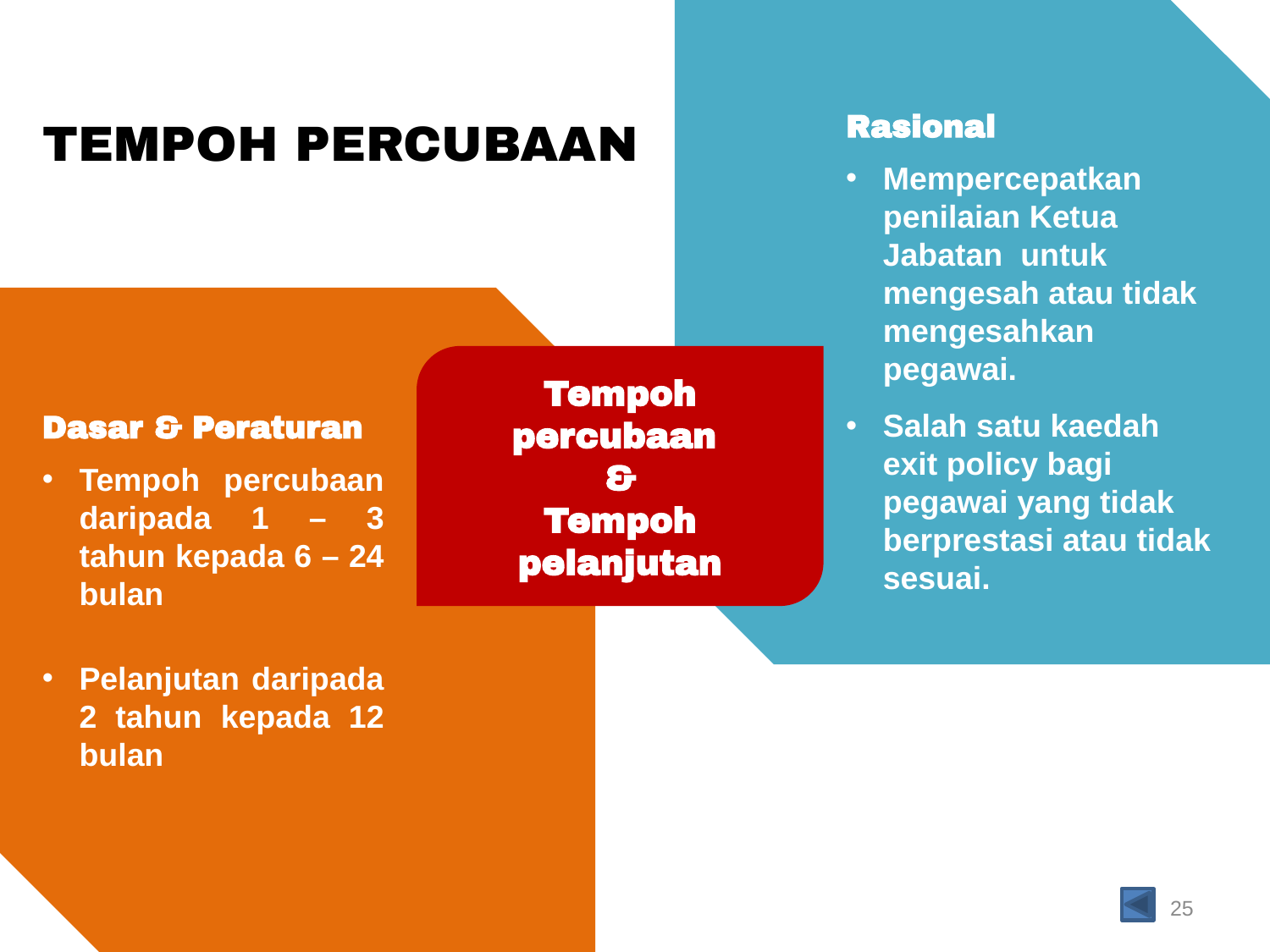

Rasional

Mempercepatkan penilaian Ketua Jabatan  untuk mengesah atau tidak mengesahkan pegawai.

Salah satu kaedah exit policy bagi pegawai yang tidak berprestasi atau tidak sesuai.
TEMPOH PERCUBAAN

Tempoh percubaan
&
Tempoh pelanjutan
Dasar & Peraturan

Tempoh percubaan daripada 1 – 3 tahun kepada 6 – 24 bulan

Pelanjutan daripada 2 tahun kepada 12 bulan

25